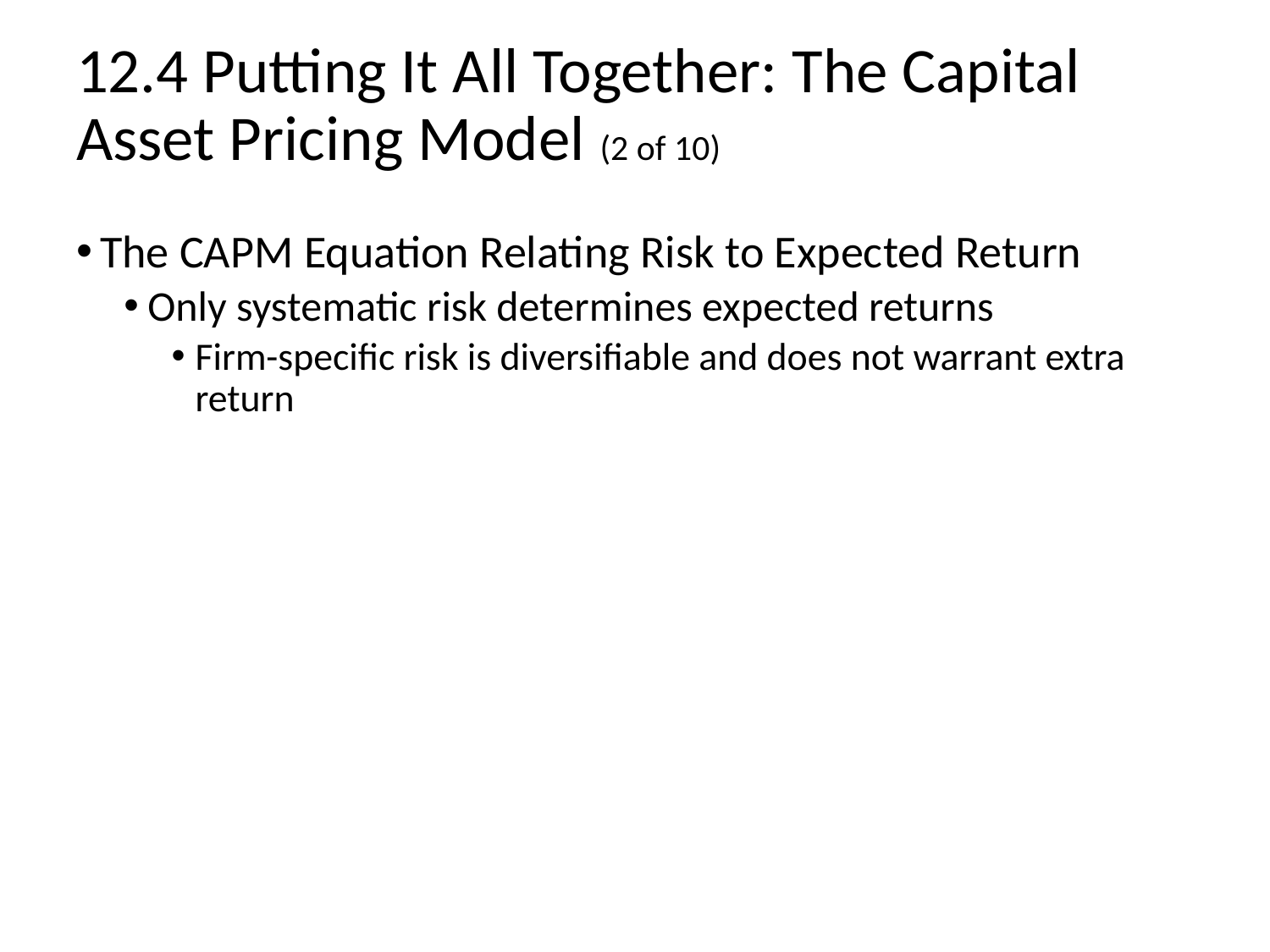

# 12.4 Putting It All Together: The Capital Asset Pricing Model (2 of 10)
The CAPM Equation Relating Risk to Expected Return
Only systematic risk determines expected returns
Firm-specific risk is diversifiable and does not warrant extra return